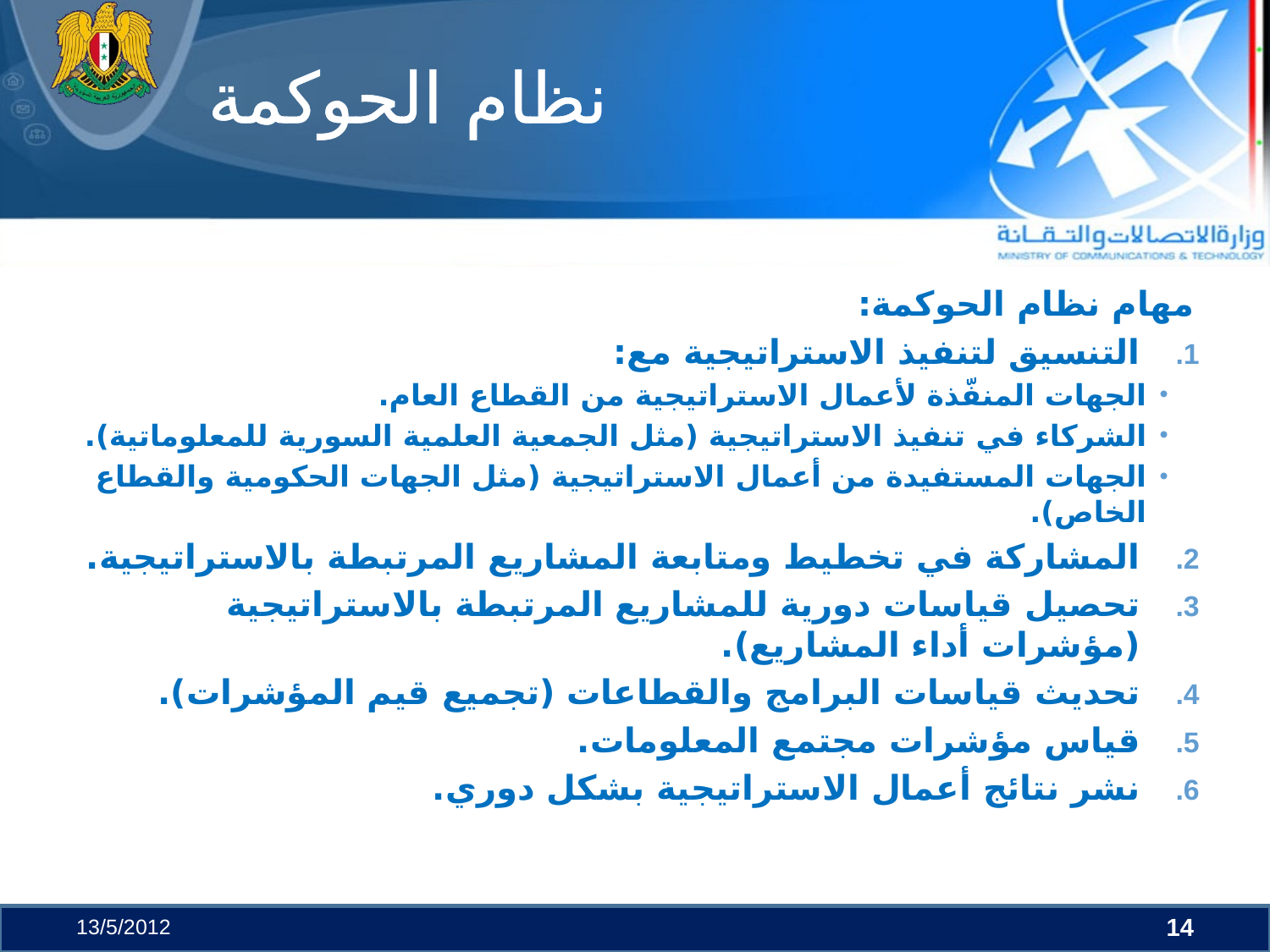

# نظام الحوكمة
مهام نظام الحوكمة:
التنسيق لتنفيذ الاستراتيجية مع:
الجهات المنفّذة لأعمال الاستراتيجية من القطاع العام.
الشركاء في تنفيذ الاستراتيجية (مثل الجمعية العلمية السورية للمعلوماتية).
الجهات المستفيدة من أعمال الاستراتيجية (مثل الجهات الحكومية والقطاع الخاص).
المشاركة في تخطيط ومتابعة المشاريع المرتبطة بالاستراتيجية.
تحصيل قياسات دورية للمشاريع المرتبطة بالاستراتيجية (مؤشرات أداء المشاريع).
تحديث قياسات البرامج والقطاعات (تجميع قيم المؤشرات).
قياس مؤشرات مجتمع المعلومات.
نشر نتائج أعمال الاستراتيجية بشكل دوري.
13/5/2012
14